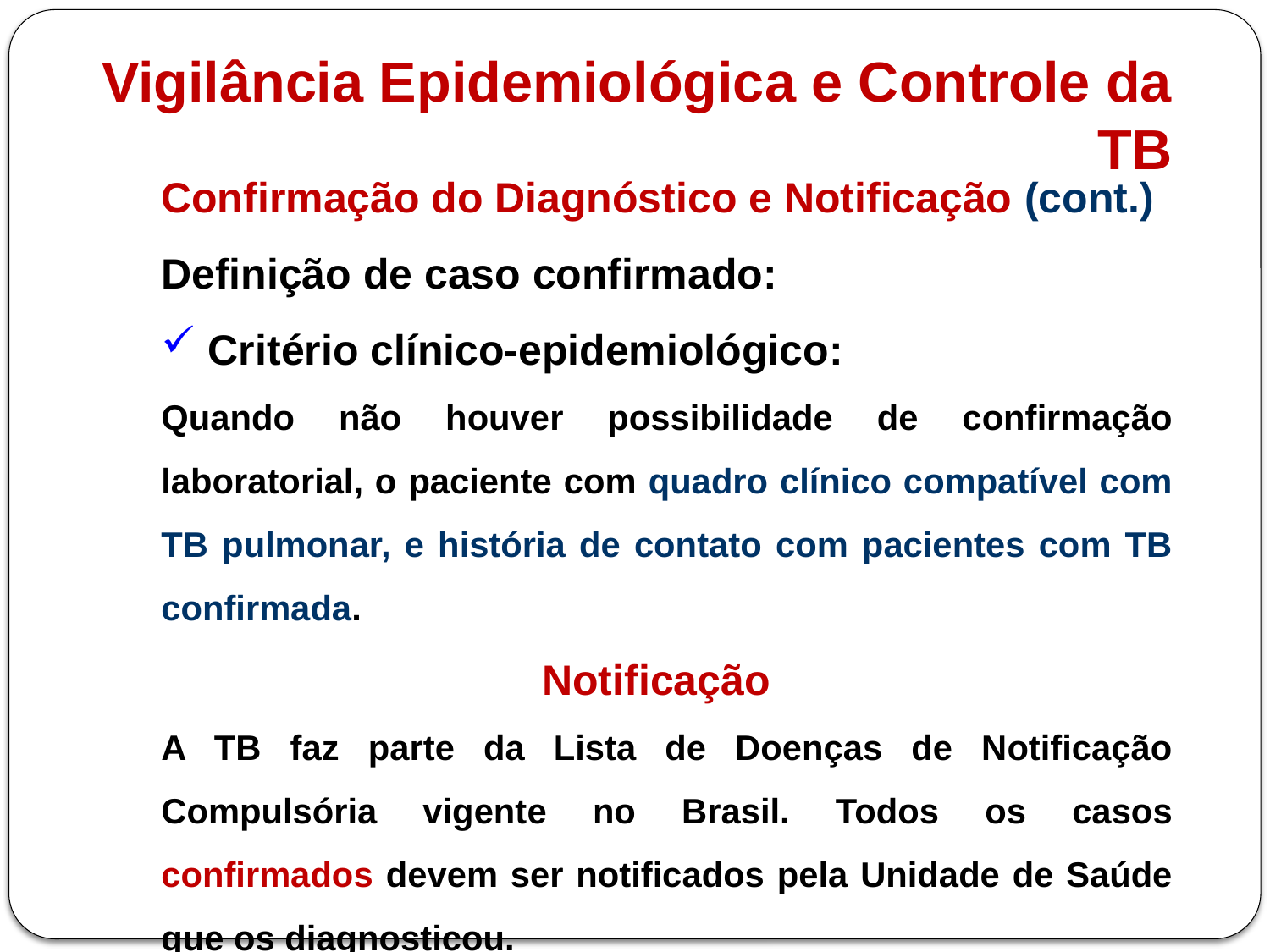

Vigilância Epidemiológica e Controle da TB
Confirmação do Diagnóstico e Notificação (cont.)
Definição de caso confirmado:
 Critério clínico-epidemiológico:
Quando não houver possibilidade de confirmação laboratorial, o paciente com quadro clínico compatível com TB pulmonar, e história de contato com pacientes com TB confirmada.
			Notificação
A TB faz parte da Lista de Doenças de Notificação Compulsória vigente no Brasil. Todos os casos confirmados devem ser notificados pela Unidade de Saúde que os diagnosticou.